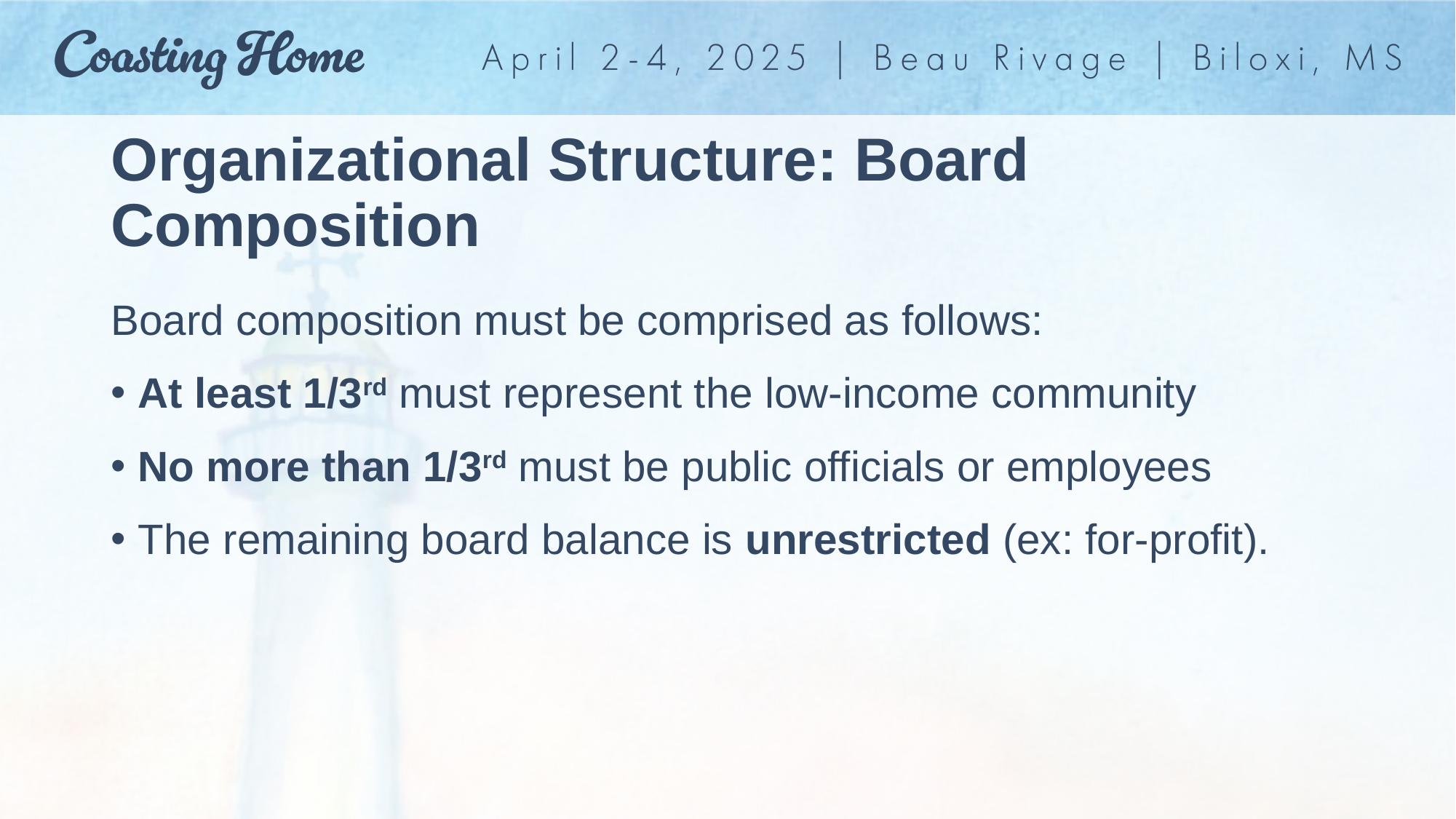

# Organizational Structure: Board Composition
Board composition must be comprised as follows:
At least 1/3rd must represent the low-income community
No more than 1/3rd must be public officials or employees
The remaining board balance is unrestricted (ex: for-profit).